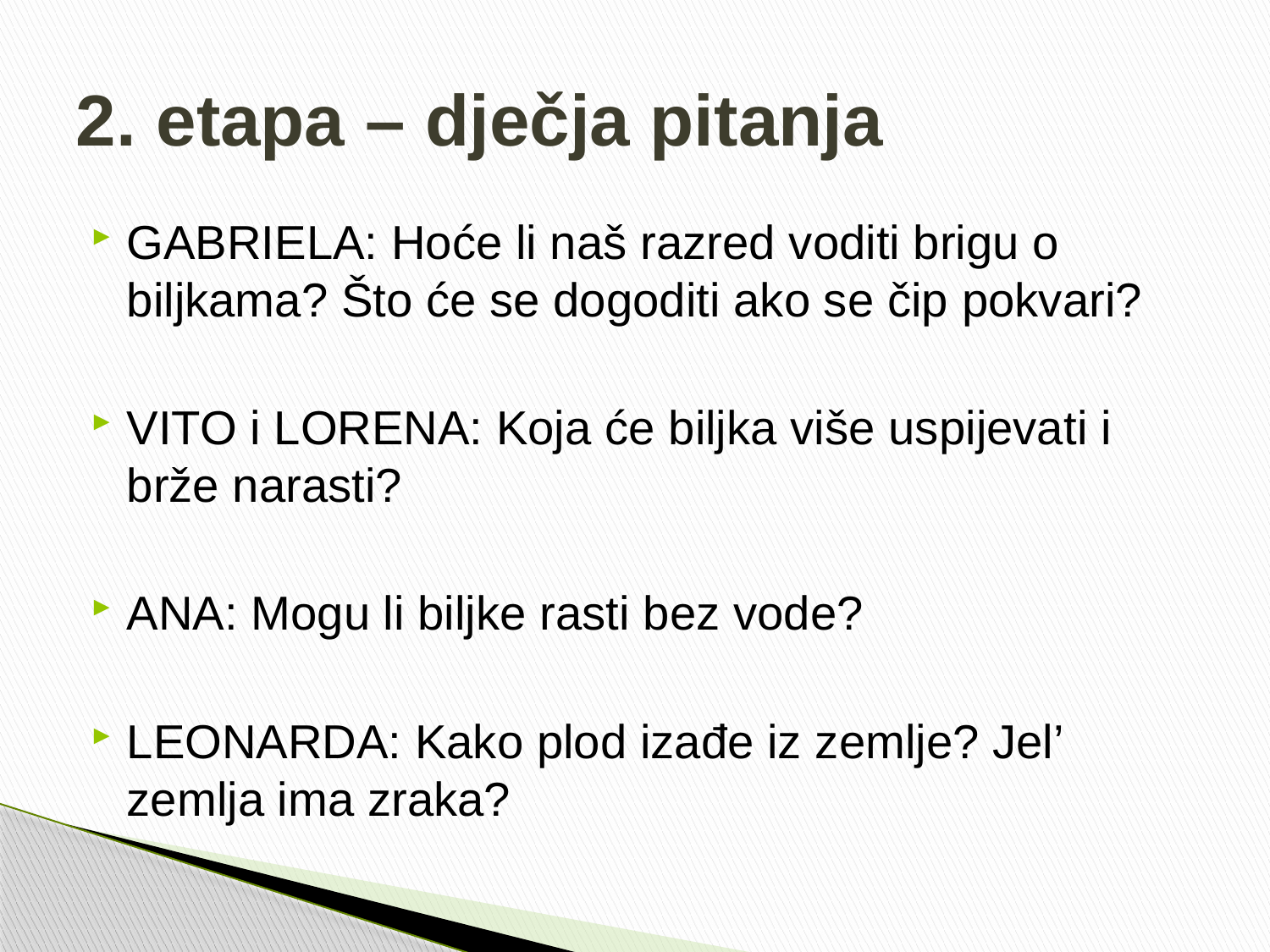

# 2. etapa – dječja pitanja
GABRIELA: Hoće li naš razred voditi brigu o biljkama? Što će se dogoditi ako se čip pokvari?

VITO i LORENA: Koja će biljka više uspijevati i brže narasti?

ANA: Mogu li biljke rasti bez vode?

LEONARDA: Kako plod izađe iz zemlje? Jel’ zemlja ima zraka?